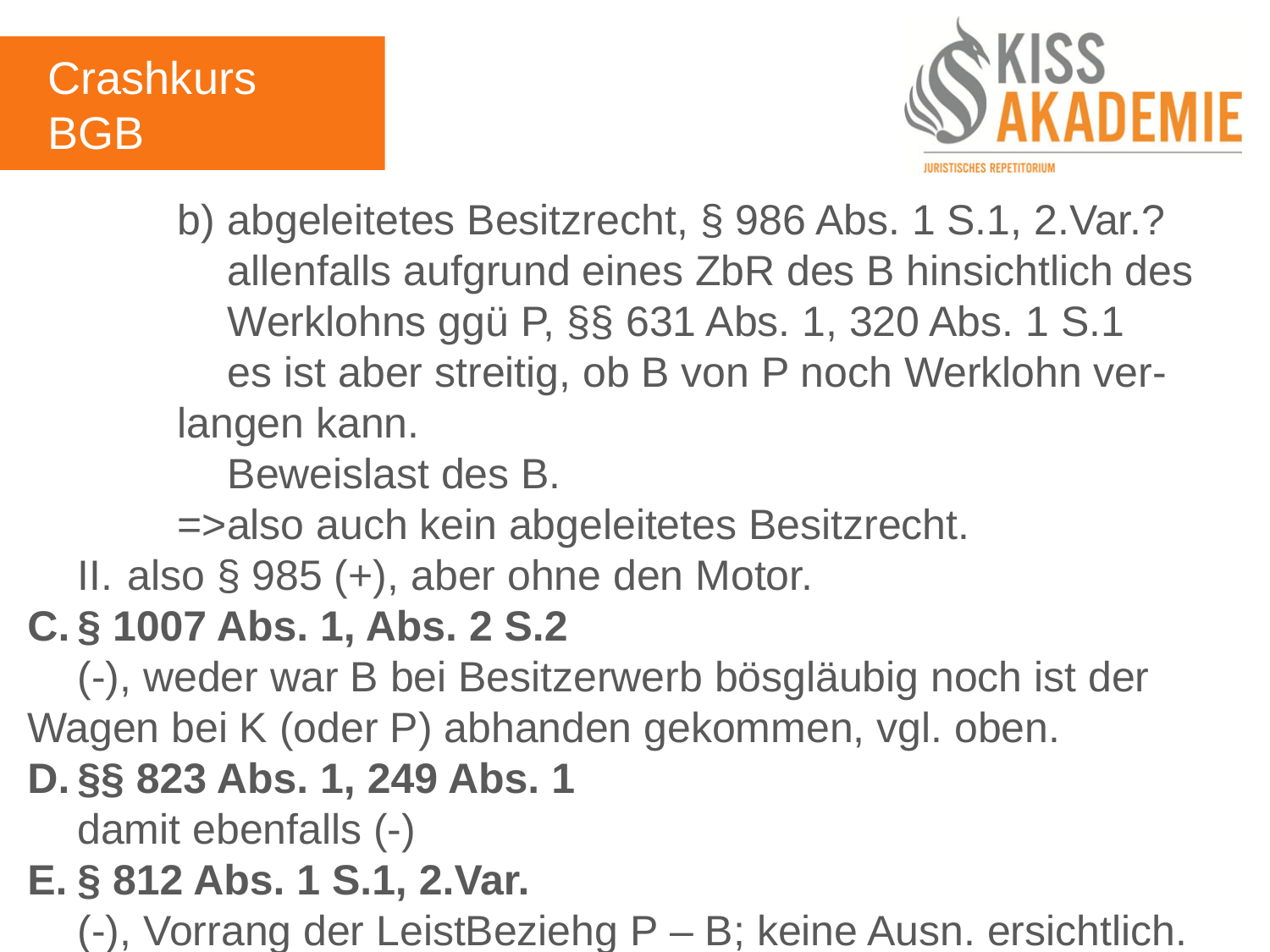

Crashkurs BGB
2. Tag
			b)	abgeleitetes Besitzrecht, § 986 Abs. 1 S.1, 2.Var.?
				allenfalls aufgrund eines ZbR des B hinsichtlich des				Werklohns ggü P, §§ 631 Abs. 1, 320 Abs. 1 S.1
				es ist aber streitig, ob B von P noch Werklohn ver-				langen kann.
				Beweislast des B.
			=>also auch kein abgeleitetes Besitzrecht.
	II.	also § 985 (+), aber ohne den Motor.
C.	§ 1007 Abs. 1, Abs. 2 S.2
	(-), weder war B bei Besitzerwerb bösgläubig noch ist der	Wagen bei K (oder P) abhanden gekommen, vgl. oben.
D.	§§ 823 Abs. 1, 249 Abs. 1
	damit ebenfalls (-)
E.	§ 812 Abs. 1 S.1, 2.Var.
	(-), Vorrang der LeistBeziehg P – B; keine Ausn. ersichtlich.